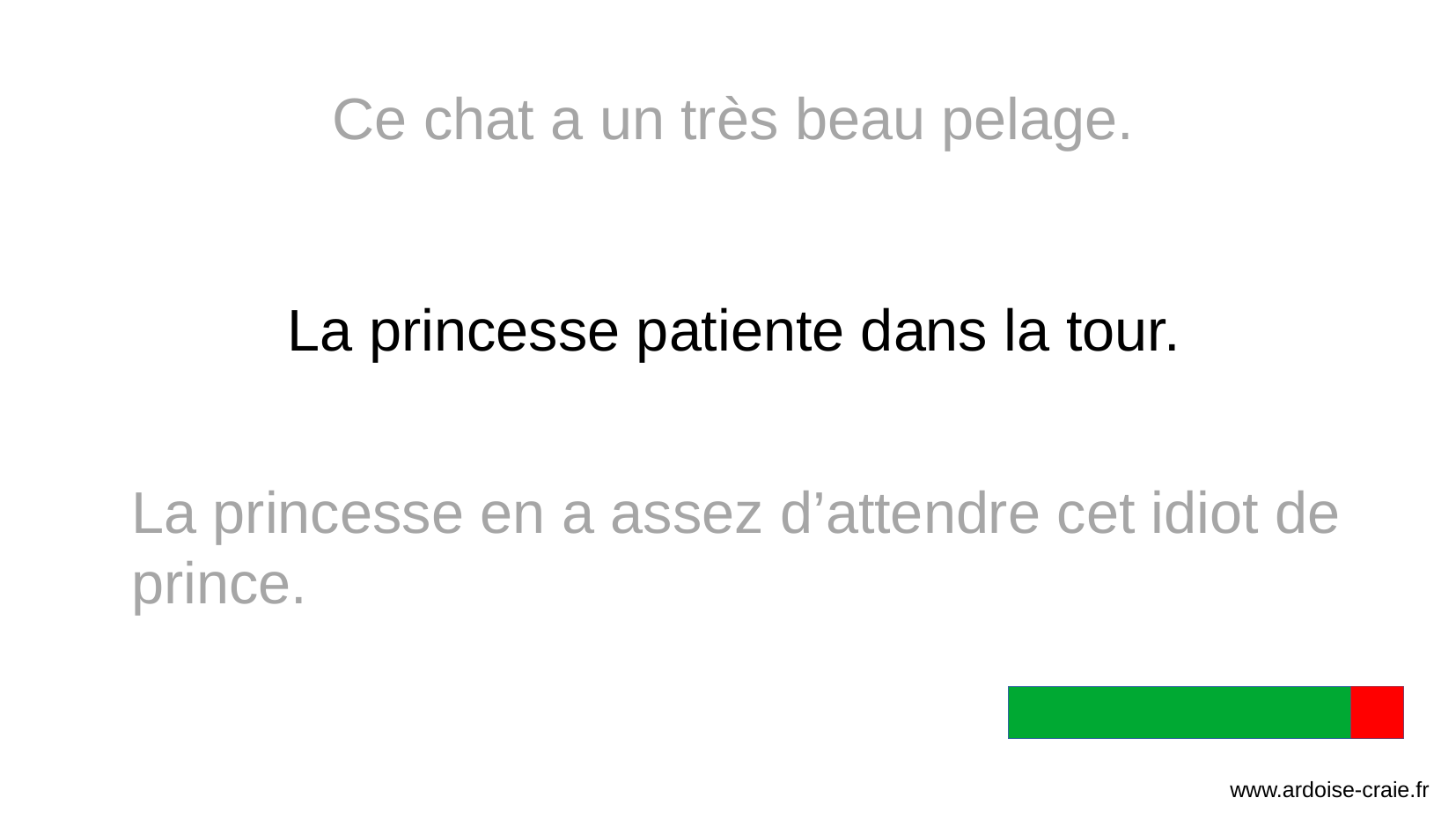

Ce chat a un très beau pelage.
La princesse patiente dans la tour.
La princesse en a assez d’attendre cet idiot de prince.

www.ardoise-craie.fr